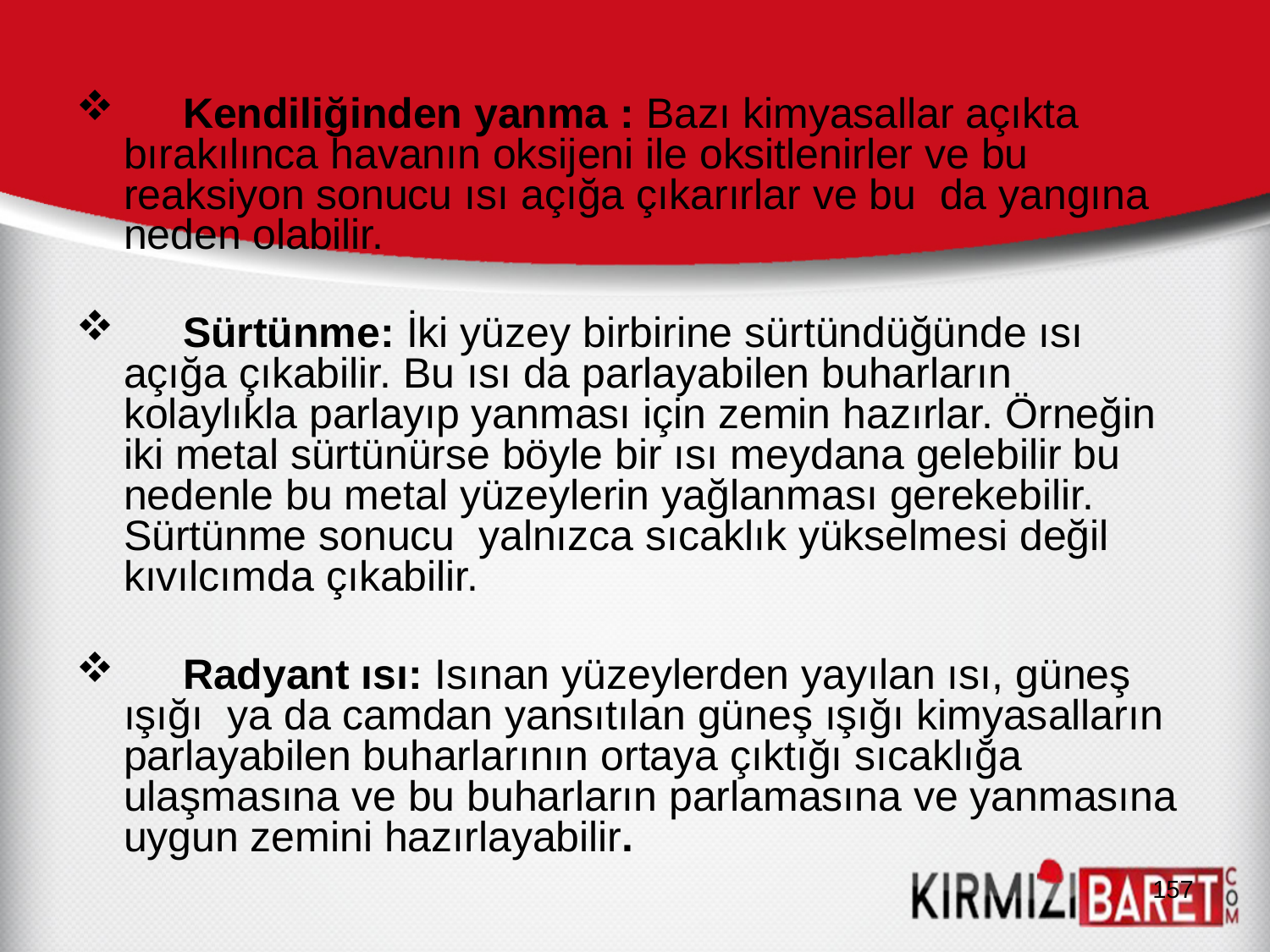

Kendiliğinden yanma : Bazı kimyasallar açıkta bırakılınca havanın oksijeni ile oksitlenirler ve bu reaksiyon sonucu ısı açığa çıkarırlar ve bu  da yangına neden olabilir.

     Sürtünme: İki yüzey birbirine sürtündüğünde ısı açığa çıkabilir. Bu ısı da parlayabilen buharların kolaylıkla parlayıp yanması için zemin hazırlar. Örneğin iki metal sürtünürse böyle bir ısı meydana gelebilir bu nedenle bu metal yüzeylerin yağlanması gerekebilir.  Sürtünme sonucu  yalnızca sıcaklık yükselmesi değil kıvılcımda çıkabilir.

     Radyant ısı: Isınan yüzeylerden yayılan ısı, güneş ışığı  ya da camdan yansıtılan güneş ışığı kimyasalların parlayabilen buharlarının ortaya çıktığı sıcaklığa ulaşmasına ve bu buharların parlamasına ve yanmasına uygun zemini hazırlayabilir.
157